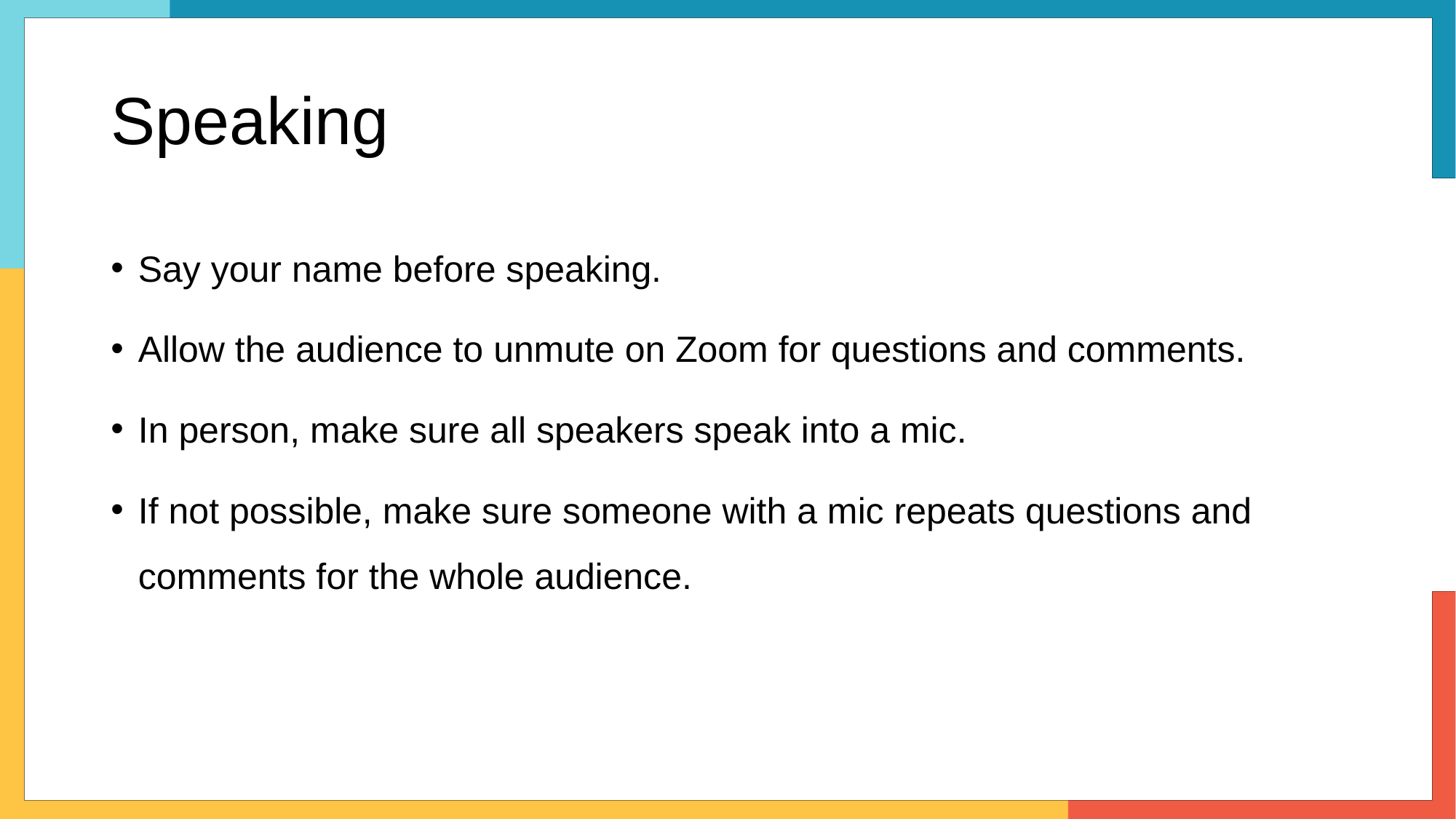

# Speaking
Say your name before speaking.
Allow the audience to unmute on Zoom for questions and comments.
In person, make sure all speakers speak into a mic.
If not possible, make sure someone with a mic repeats questions and comments for the whole audience.